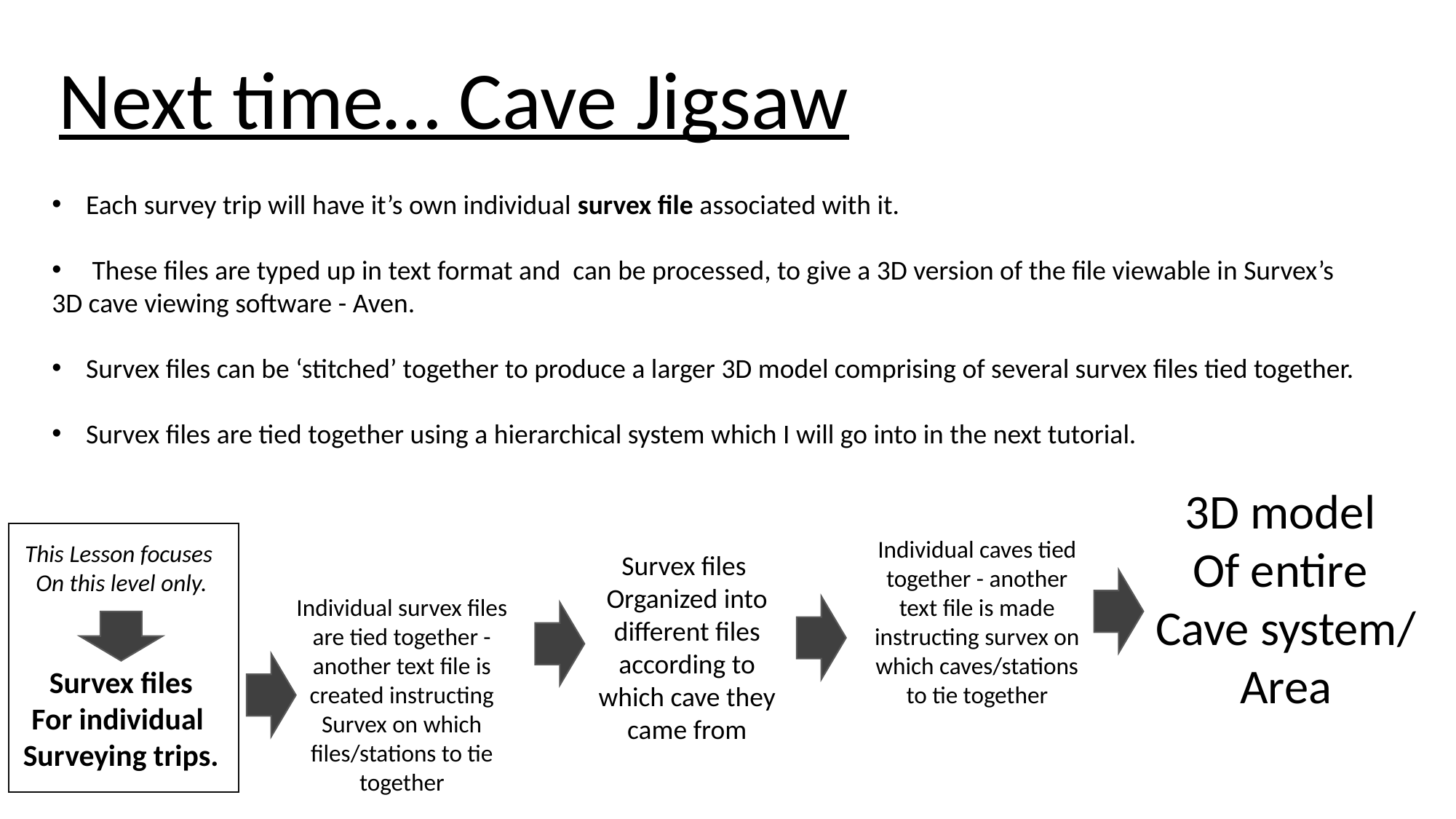

Next time… Cave Jigsaw
Each survey trip will have it’s own individual survex file associated with it.

 These files are typed up in text format and  can be processed, to give a 3D version of the file viewable in Survex’s
3D cave viewing software - Aven.

Survex files can be ‘stitched’ together to produce a larger 3D model comprising of several survex files tied together.

Survex files are tied together using a hierarchical system which I will go into in the next tutorial.
3D model
Of entire
Cave system/
Area

Individual caves tied together - another text file is made instructing survex on which caves/stations to tie together
This Lesson focuses
On this level only.
Survex files
Organized into different files according to which cave they came from

Individual survex files are tied together - another text file is created instructing Survex on which files/stations to tie together

Survex files
For individual
Surveying trips.